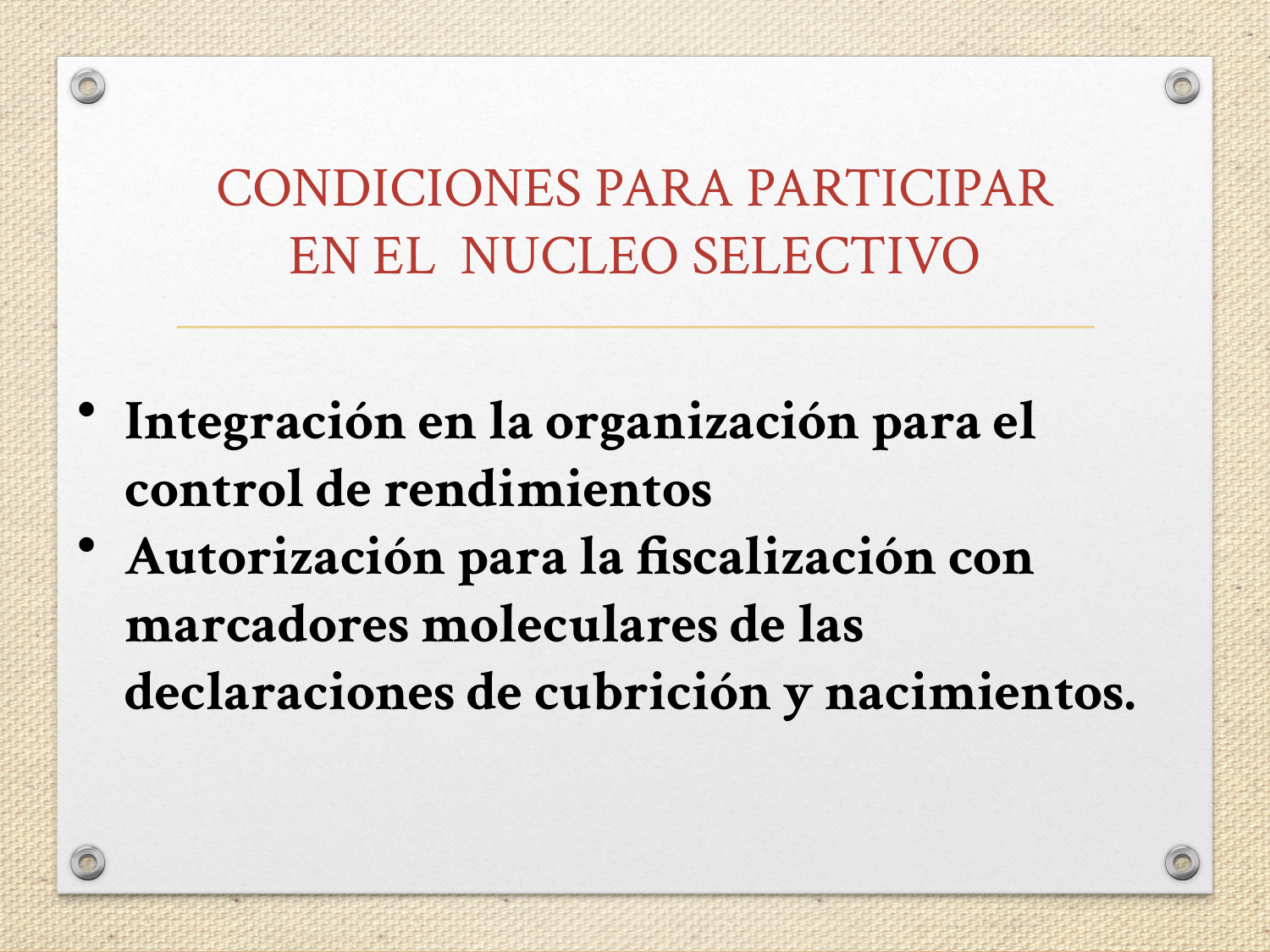

# CONDICIONES PARA PARTICIPAR EN EL  NUCLEO SELECTIVO
Integración en la organización para el control de rendimientos
Autorización para la fiscalización con marcadores moleculares de las declaraciones de cubrición y nacimientos.